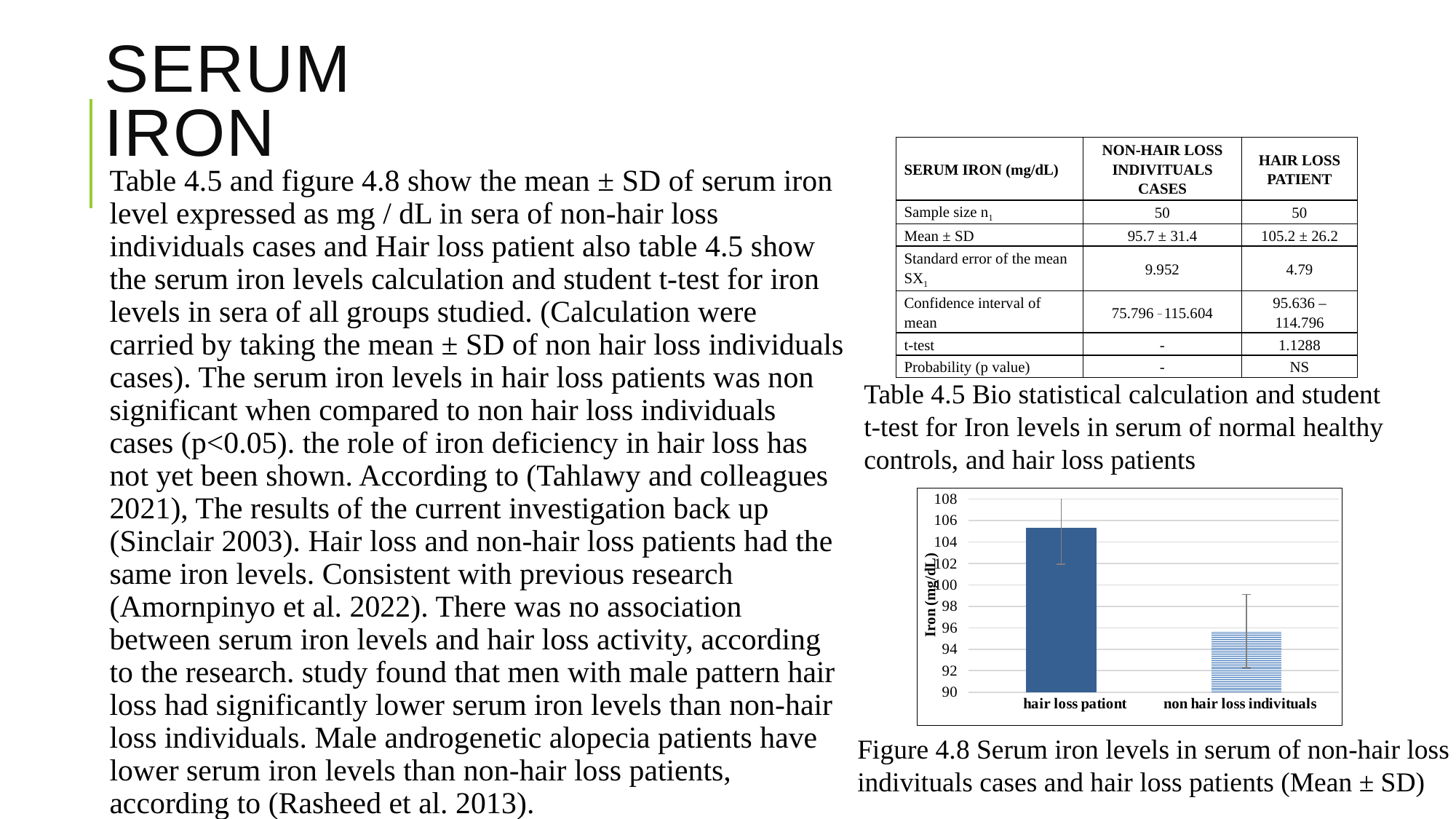

# Serum iron
| SERUM IRON (mg/dL) | NON-HAIR LOSS INDIVITUALS CASES | HAIR LOSS PATIENT |
| --- | --- | --- |
| Sample size n1 | 50 | 50 |
| Mean ± SD | 95.7 ± 31.4 | 105.2 ± 26.2 |
| Standard error of the mean SX1 | 9.952 | 4.79 |
| Confidence interval of mean | 75.796 \_ 115.604 | 95.636 – 114.796 |
| t-test | - | 1.1288 |
| Probability (p value) | - | NS |
Table 4.5 and figure 4.8 show the mean ± SD of serum iron level expressed as mg / dL in sera of non-hair loss individuals cases and Hair loss patient also table 4.5 show the serum iron levels calculation and student t-test for iron levels in sera of all groups studied. (Calculation were carried by taking the mean ± SD of non hair loss individuals cases). The serum iron levels in hair loss patients was non significant when compared to non hair loss individuals cases (p<0.05). the role of iron deficiency in hair loss has not yet been shown. According to (Tahlawy and colleagues 2021), The results of the current investigation back up (Sinclair 2003). Hair loss and non-hair loss patients had the same iron levels. Consistent with previous research (Amornpinyo et al. 2022). There was no association between serum iron levels and hair loss activity, according to the research. study found that men with male pattern hair loss had significantly lower serum iron levels than non-hair loss individuals. Male androgenetic alopecia patients have lower serum iron levels than non-hair loss patients, according to (Rasheed et al. 2013).
Table ‎4.5 Bio statistical calculation and student t-test for Iron levels in serum of normal healthy controls, and hair loss patients

### Chart

| Category |  |
|---|---|
Figure ‎4.8 Serum iron levels in serum of non-hair loss indivituals cases and hair loss patients (Mean ± SD)